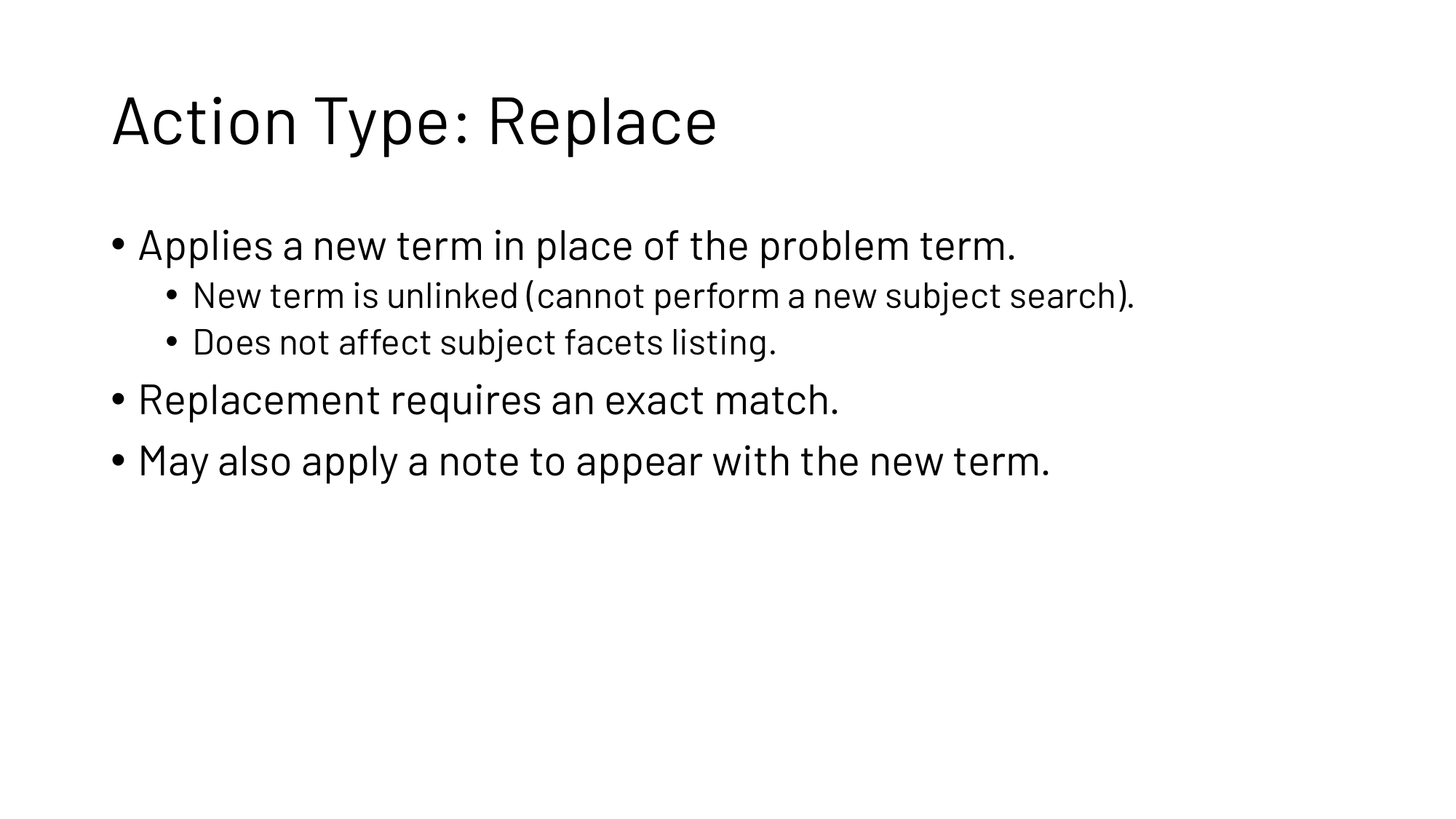

# Action Type: Replace
Applies a new term in place of the problem term.
New term is unlinked (cannot perform a new subject search).
Does not affect subject facets listing.
Replacement requires an exact match.
May also apply a note to appear with the new term.